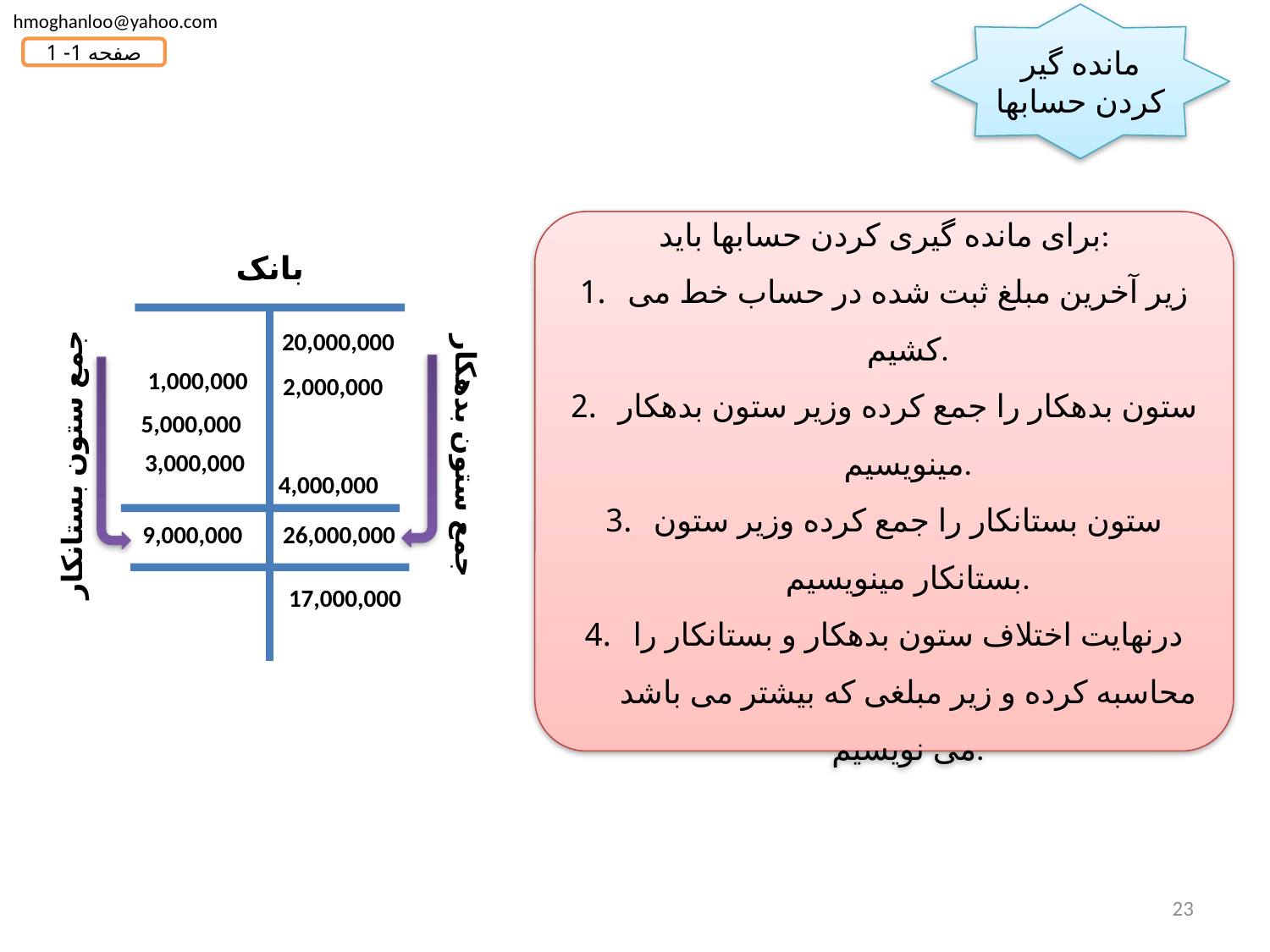

hmoghanloo@yahoo.com
مانده گیر کردن حسابها
صفحه 1- 1
برای مانده گیری کردن حسابها باید:
زیر آخرین مبلغ ثبت شده در حساب خط می کشیم.
ستون بدهکار را جمع کرده وزیر ستون بدهکار مینویسیم.
ستون بستانکار را جمع کرده وزیر ستون بستانکار مینویسیم.
درنهایت اختلاف ستون بدهکار و بستانکار را محاسبه کرده و زیر مبلغی که بیشتر می باشد می نویسیم.
بانک

20,000,000

1,000,000
2,000,000
5,000,000
جمع ستون بدهکار
3,000,000
جمع ستون بستانکار
4,000,000

9,000,000
26,000,000

17,000,000
23